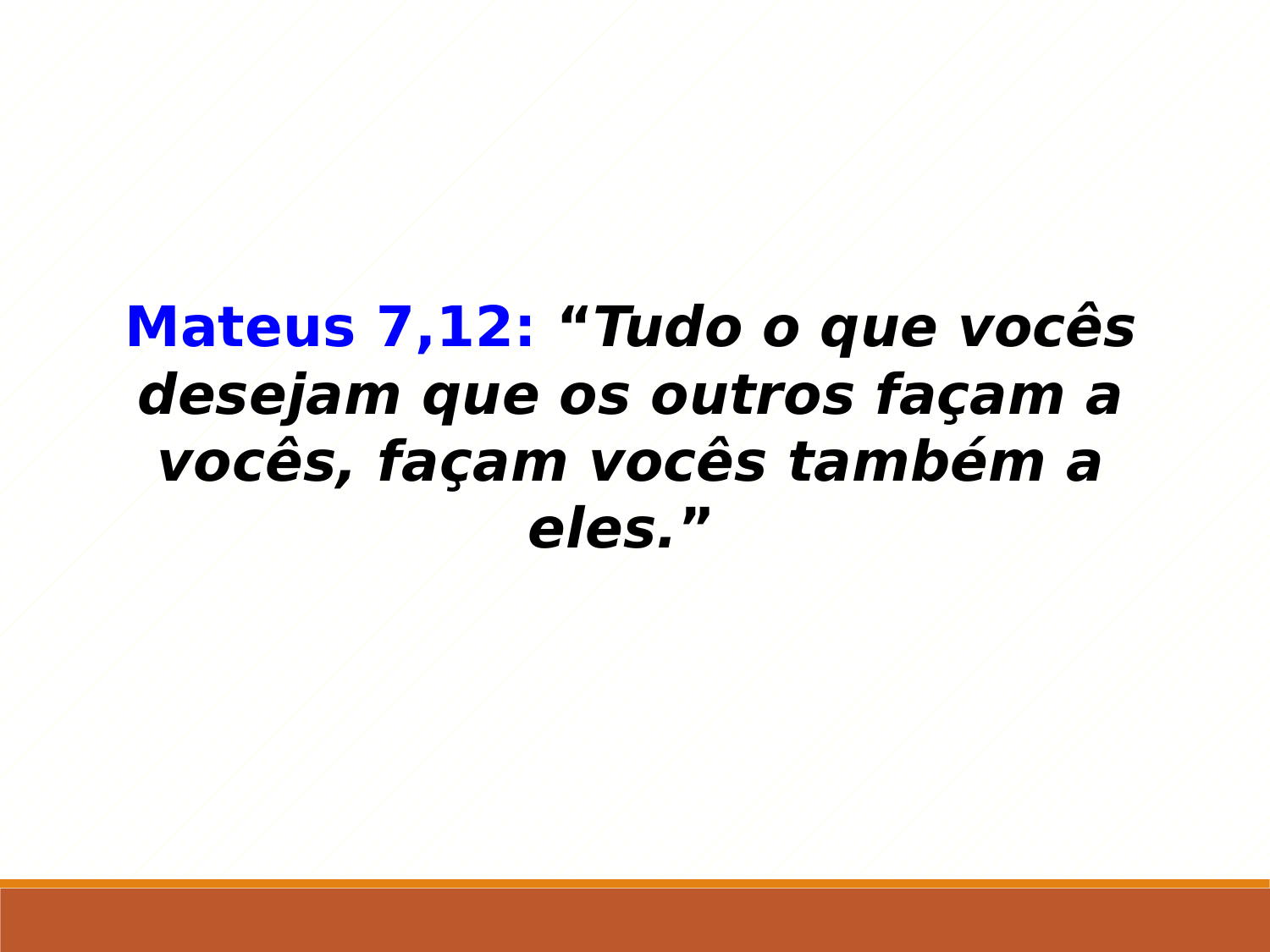

Mateus 7,12: “Tudo o que vocês desejam que os outros façam a vocês, façam vocês também a eles.”